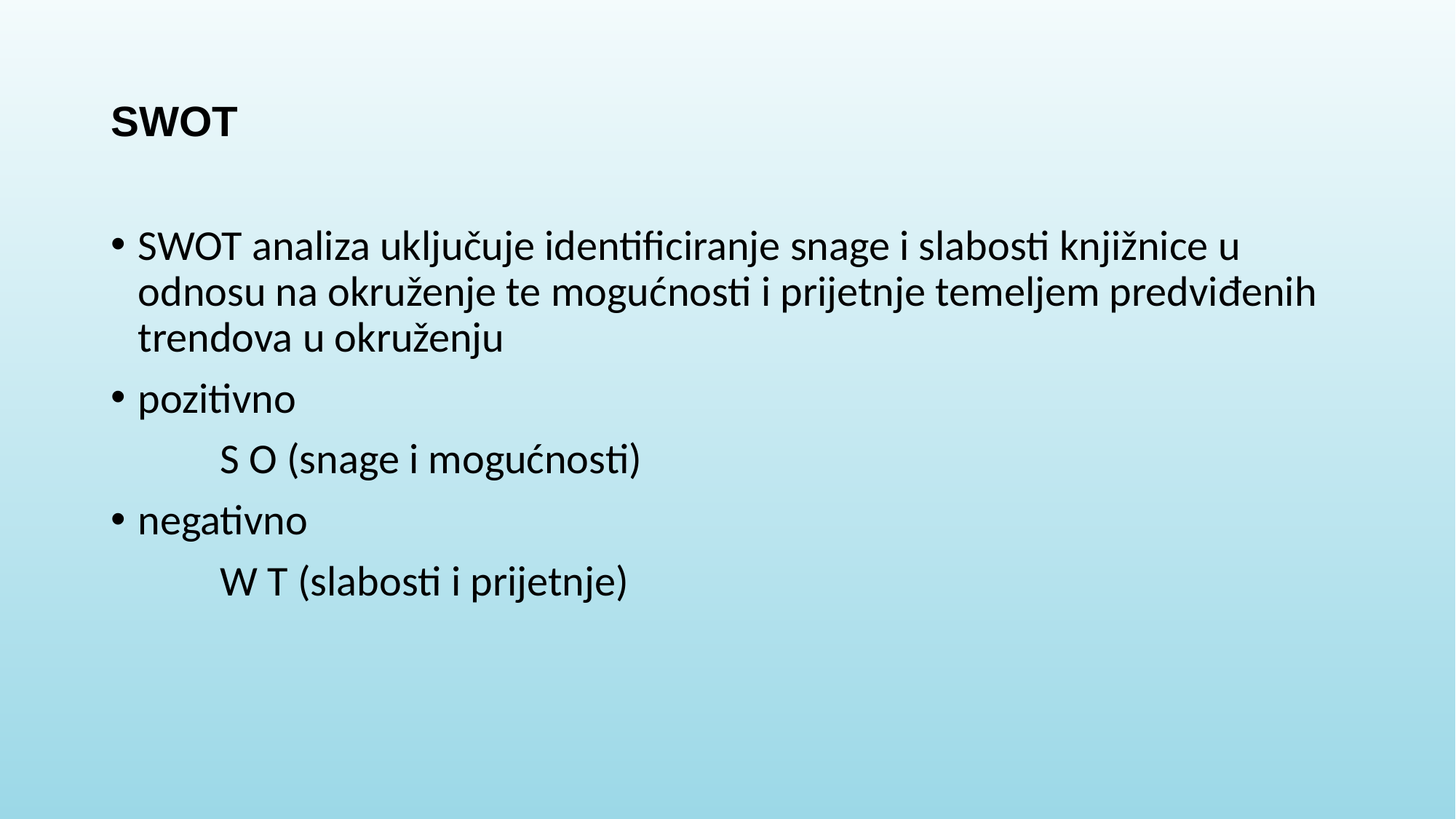

# SWOT
SWOT analiza uključuje identificiranje snage i slabosti knjižnice u odnosu na okruženje te mogućnosti i prijetnje temeljem predviđenih trendova u okruženju
pozitivno
	S O (snage i mogućnosti)
negativno
	W T (slabosti i prijetnje)